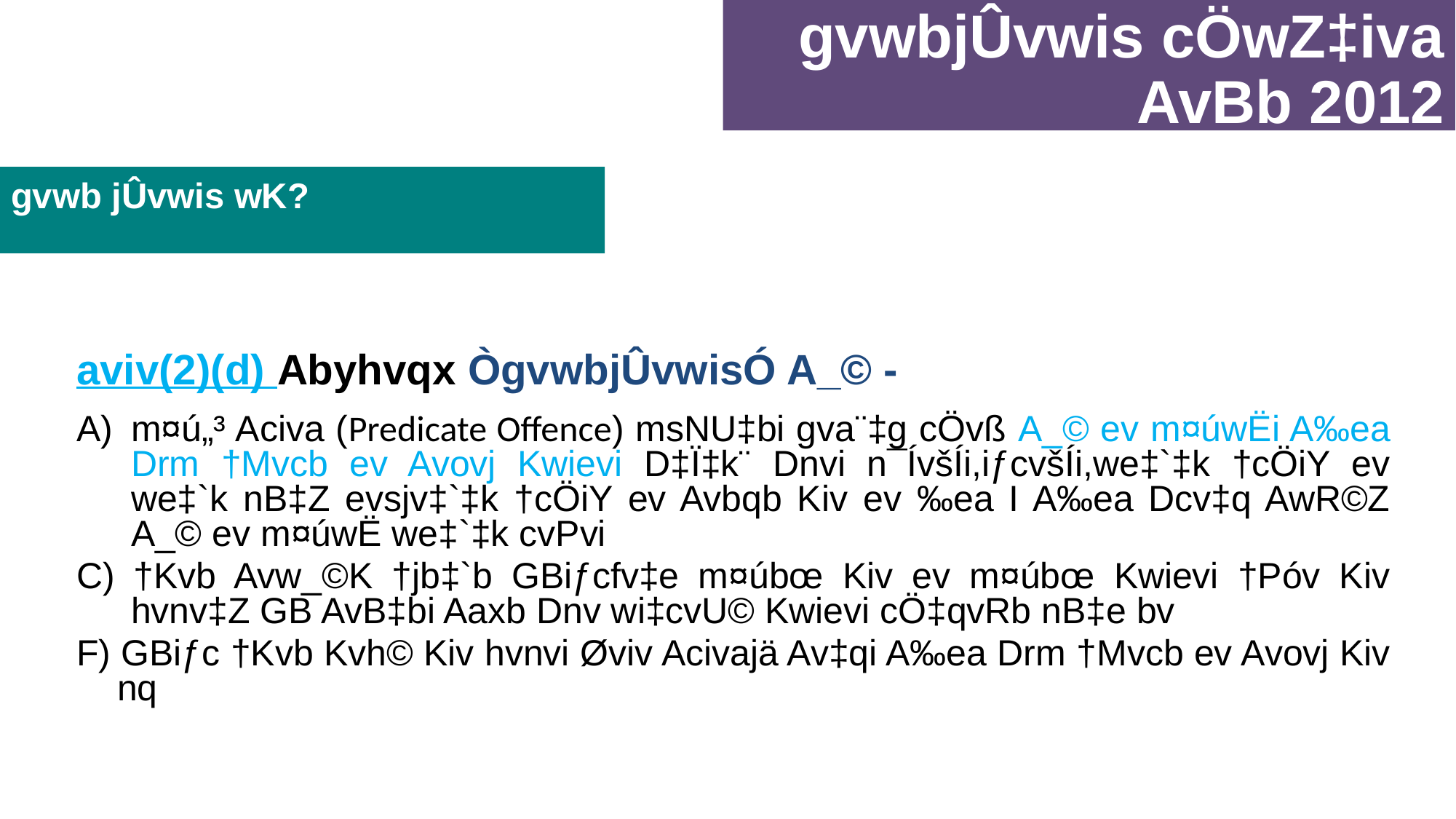

gvwbjÛvwis cÖwZ‡iva AvBb 2012
(2015 mv‡j ms‡kvwaZ)
# gvwb jÛvwis wK?
aviv(2)(d) Abyhvqx ÒgvwbjÛvwisÓ A_© -

m¤ú„³ Aciva (Predicate Offence) msNU‡bi gva¨‡g cÖvß A_© ev m¤úwËi A‰ea Drm †Mvcb ev Avovj Kwievi D‡Ï‡k¨ Dnvi n¯ÍvšÍi,iƒcvšÍi,we‡`‡k †cÖiY ev we‡`k nB‡Z evsjv‡`‡k †cÖiY ev Avbqb Kiv ev ‰ea I A‰ea Dcv‡q AwR©Z A_© ev m¤úwË we‡`‡k cvPvi
C) †Kvb Avw_©K †jb‡`b GBiƒcfv‡e m¤úbœ Kiv ev m¤úbœ Kwievi †Póv Kiv hvnv‡Z GB AvB‡bi Aaxb Dnv wi‡cvU© Kwievi cÖ‡qvRb nB‡e bv
F) GBiƒc †Kvb Kvh© Kiv hvnvi Øviv Acivajä Av‡qi A‰ea Drm †Mvcb ev Avovj Kiv nq